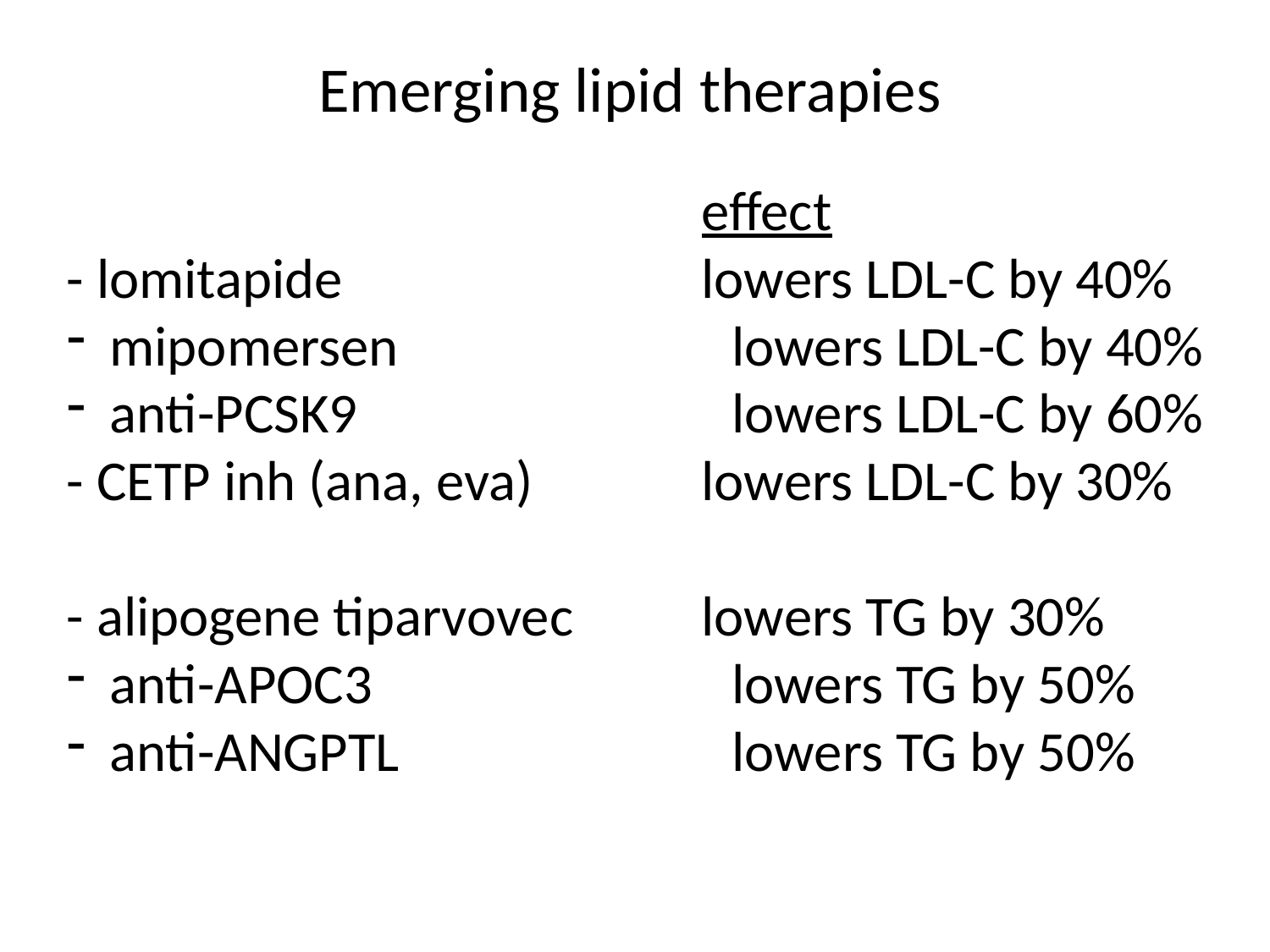

Emerging lipid therapies
					effect
- lomitapide 			lowers LDL-C by 40%
 mipomersen 			lowers LDL-C by 40%
 anti-PCSK9			lowers LDL-C by 60%
- CETP inh (ana, eva)		lowers LDL-C by 30%

- alipogene tiparvovec 	lowers TG by 30%
 anti-APOC3			lowers TG by 50%
 anti-ANGPTL			lowers TG by 50%